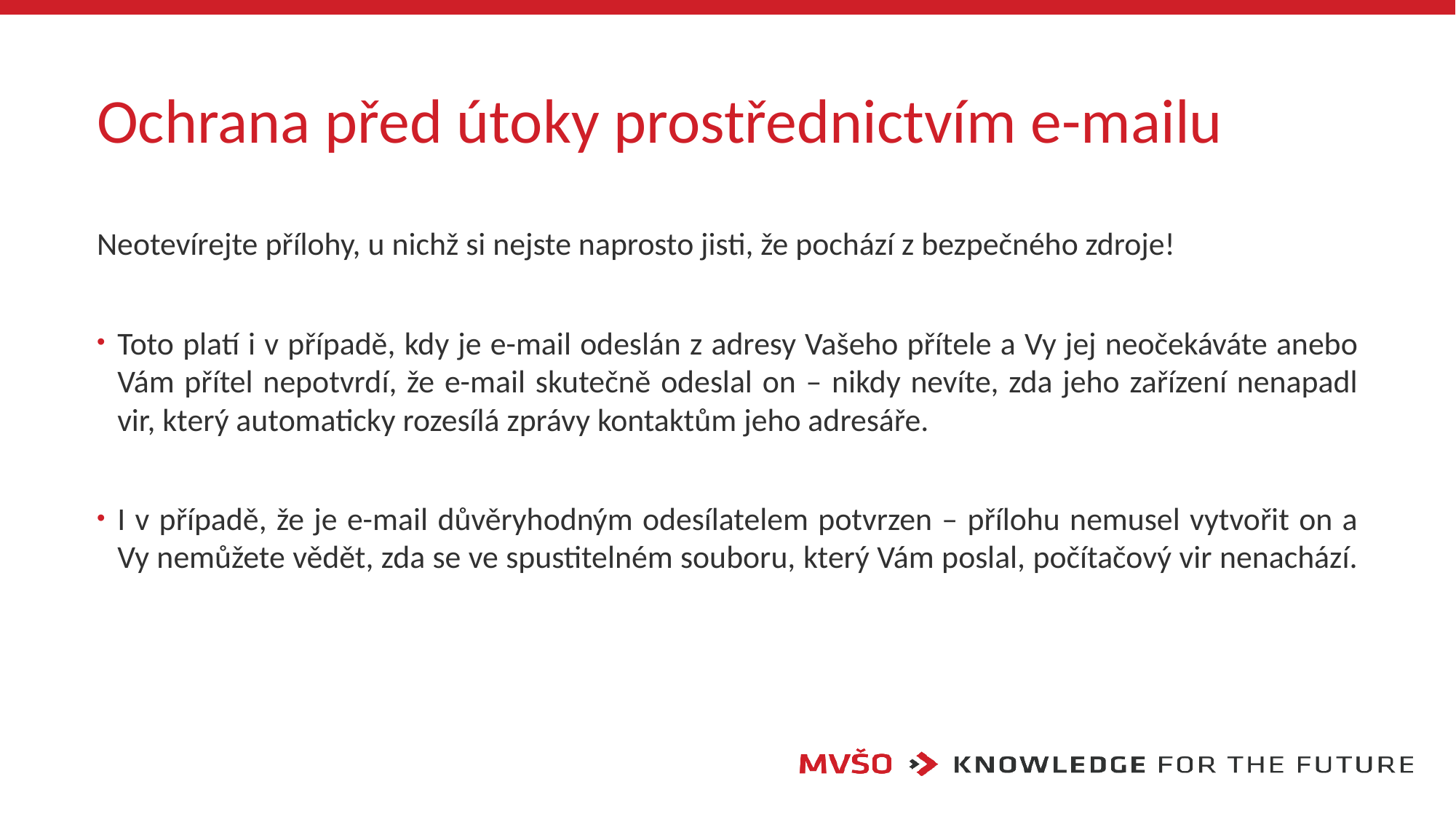

# Ochrana před útoky prostřednictvím e-mailu
Neotevírejte přílohy, u nichž si nejste naprosto jisti, že pochází z bezpečného zdroje!

Toto platí i v případě, kdy je e-mail odeslán z adresy Vašeho přítele a Vy jej neočekáváte anebo Vám přítel nepotvrdí, že e-mail skutečně odeslal on – nikdy nevíte, zda jeho zařízení nenapadl vir, který automaticky rozesílá zprávy kontaktům jeho adresáře.

I v případě, že je e-mail důvěryhodným odesílatelem potvrzen – přílohu nemusel vytvořit on a Vy nemůžete vědět, zda se ve spustitelném souboru, který Vám poslal, počítačový vir nenachází.